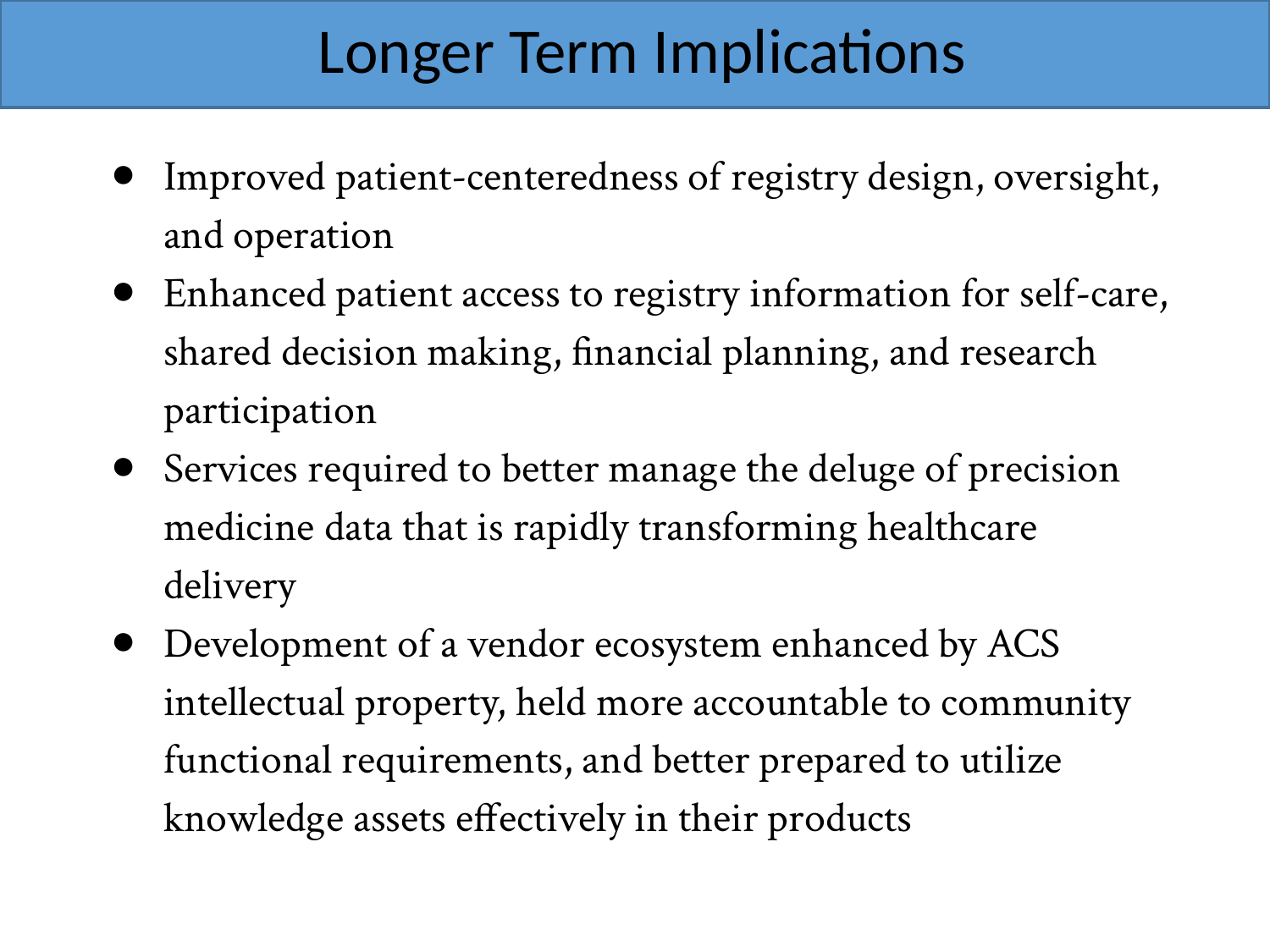

# Longer Term Implications
Improved patient-centeredness of registry design, oversight, and operation
Enhanced patient access to registry information for self-care, shared decision making, financial planning, and research participation
Services required to better manage the deluge of precision medicine data that is rapidly transforming healthcare delivery
Development of a vendor ecosystem enhanced by ACS intellectual property, held more accountable to community functional requirements, and better prepared to utilize knowledge assets effectively in their products